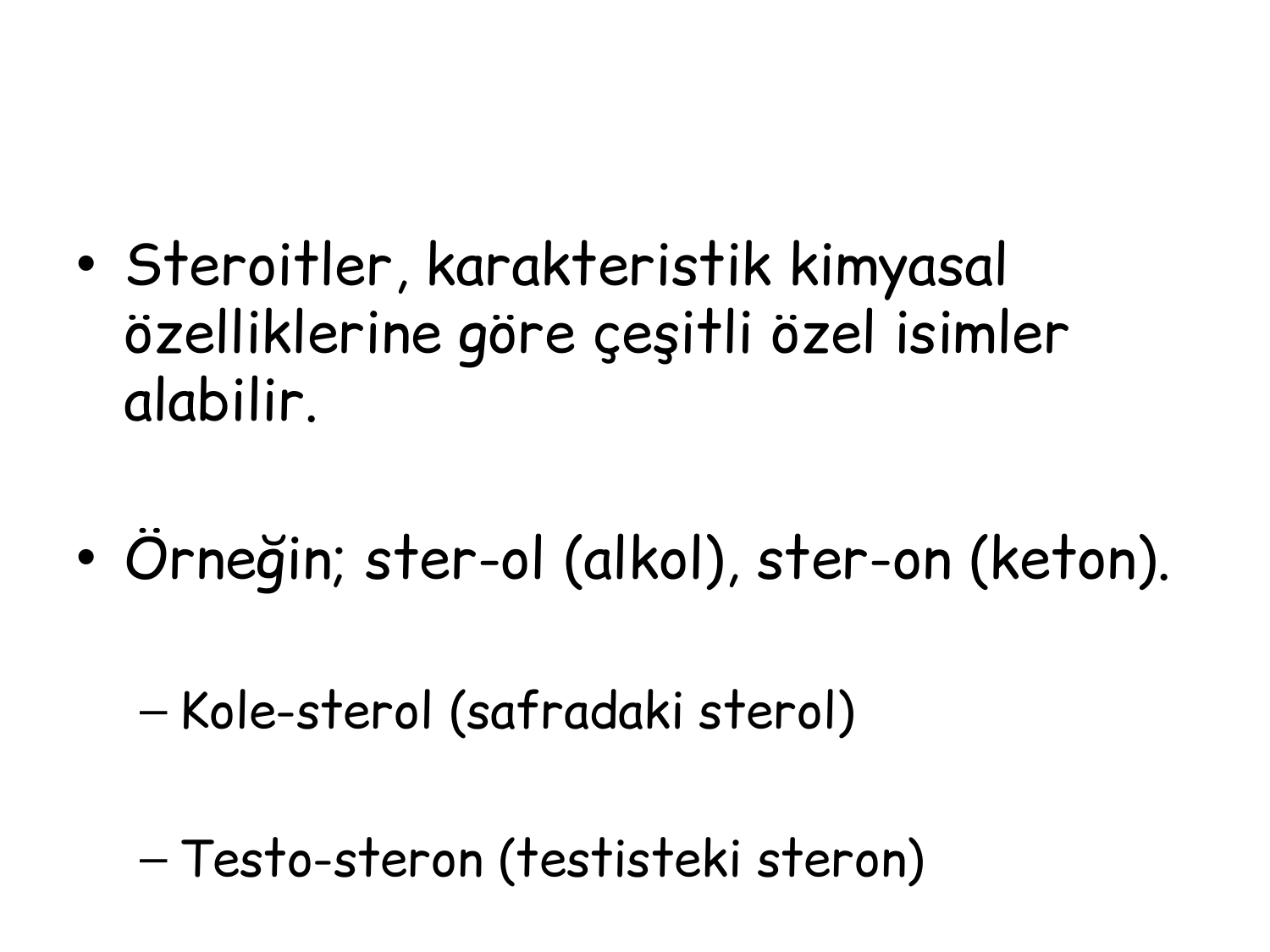

#
Steroitler, karakteristik kimyasal özelliklerine göre çeşitli özel isimler alabilir.

Örneğin; ster-ol (alkol), ster-on (keton).

Kole-sterol (safradaki sterol)

Testo-steron (testisteki steron)